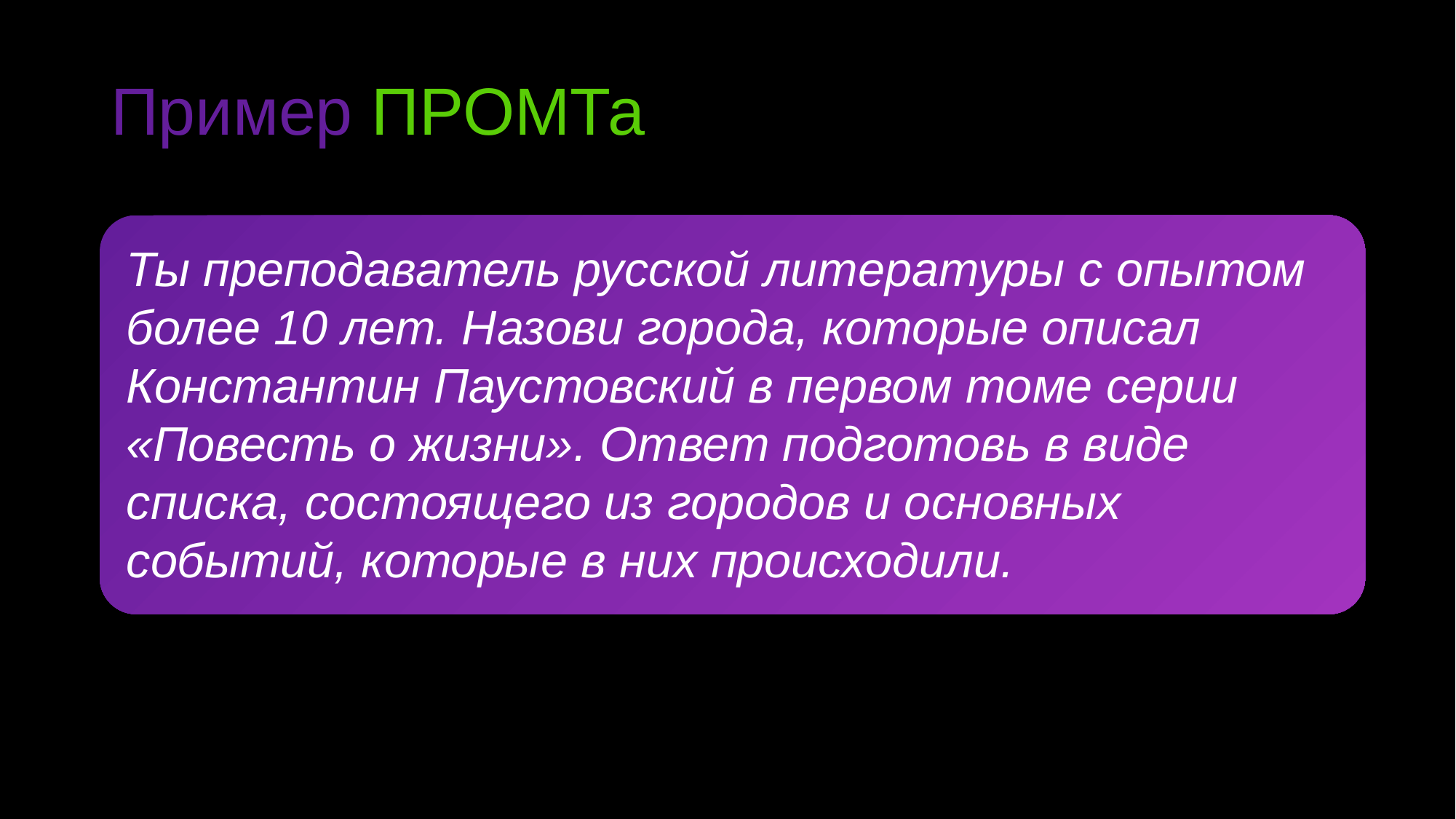

# Пример ПРОМТа

Ты преподаватель русской литературы с опытом более 10 лет. Назови города, которые описал Константин Паустовский в первом томе серии «Повесть о жизни». Ответ подготовь в виде списка, состоящего из городов и основных событий, которые в них происходили.